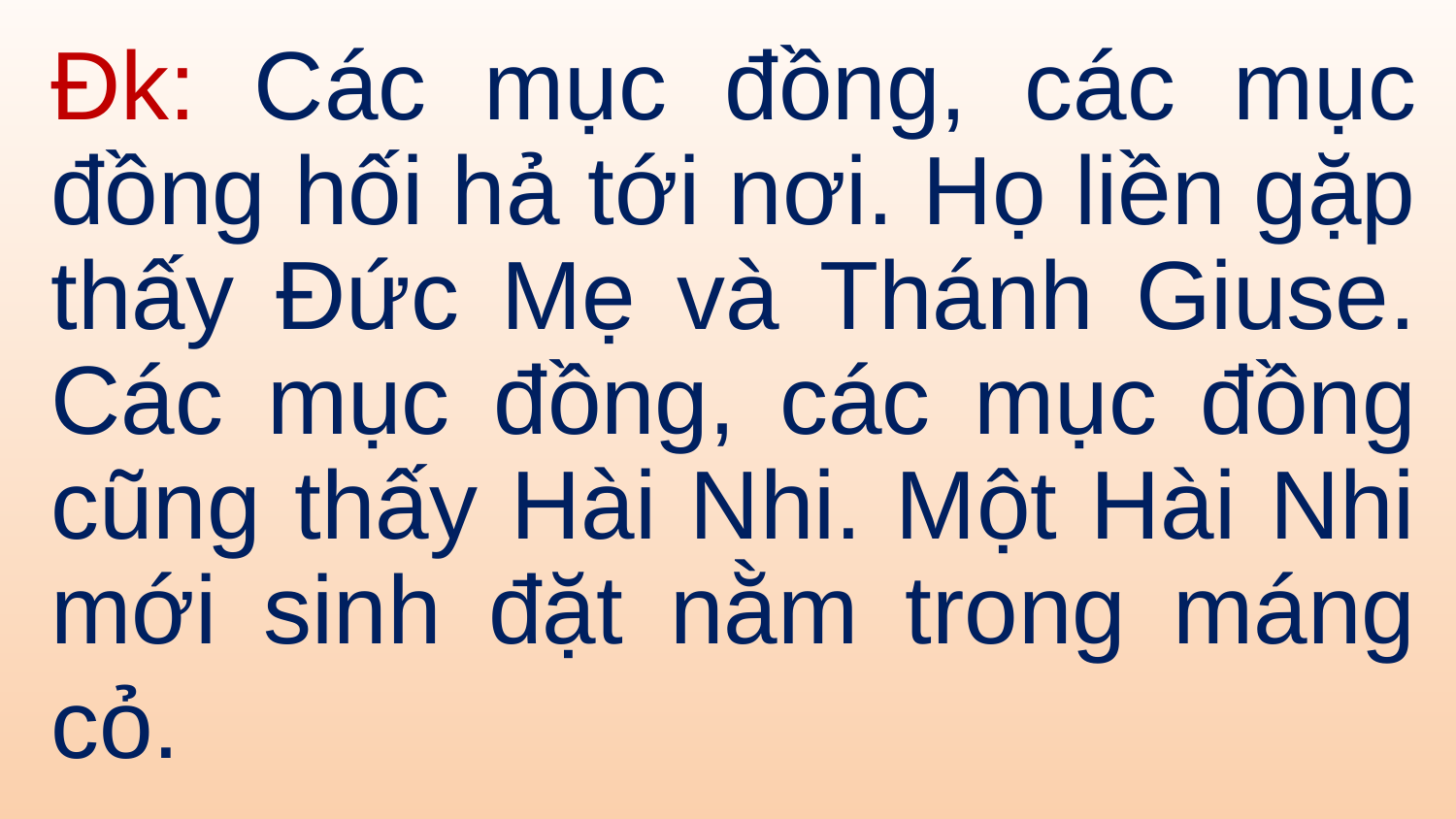

Đk: Các mục đồng, các mục đồng hối hả tới nơi. Họ liền gặp thấy Đức Mẹ và Thánh Giuse. Các mục đồng, các mục đồng cũng thấy Hài Nhi. Một Hài Nhi mới sinh đặt nằm trong máng cỏ.